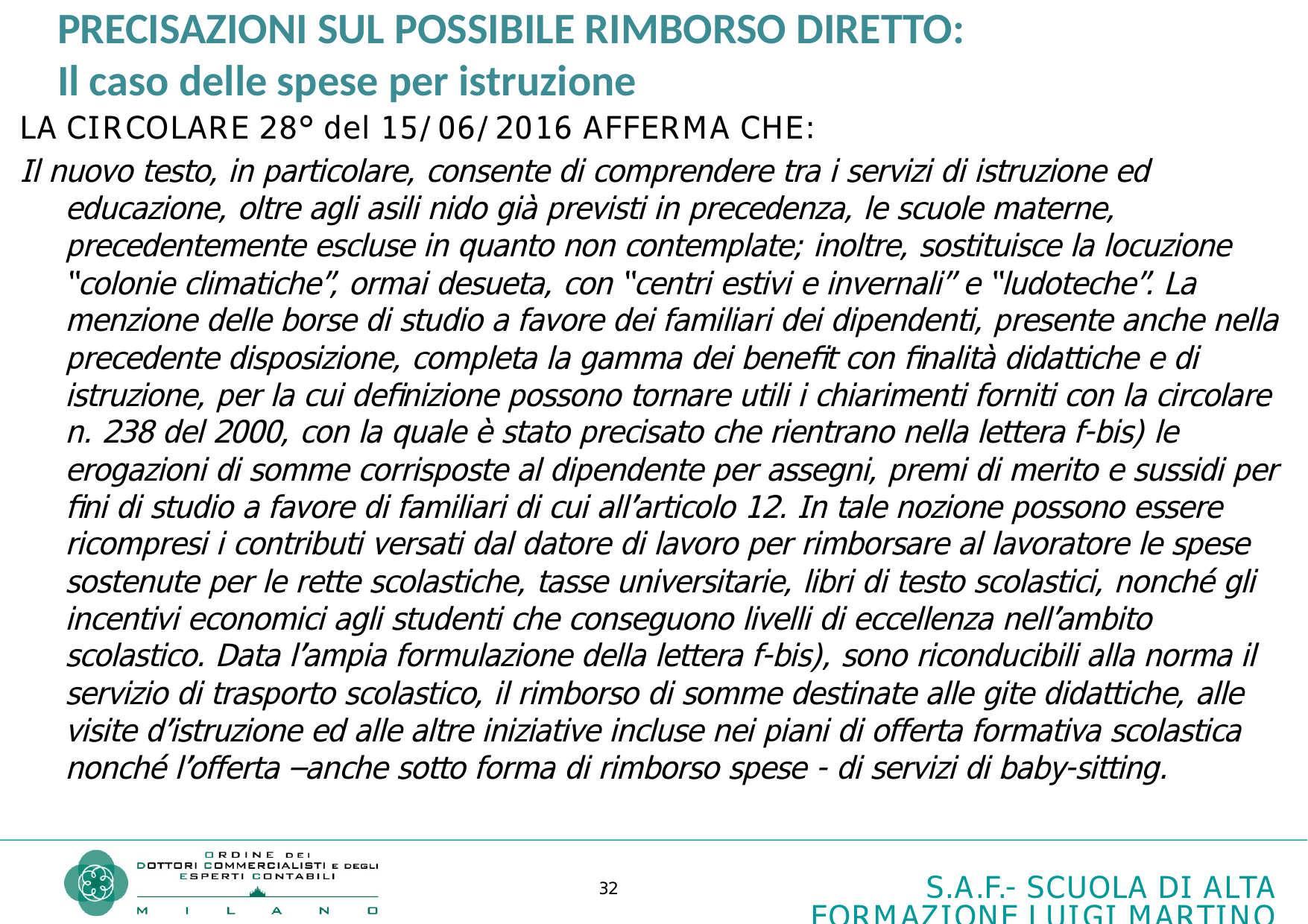

# PRECISAZIONI SUL POSSIBILE RIMBORSO DIRETTO: Il caso delle spese per istruzione
LA CIRCOLARE 28° del 15/06/2016 AFFERMA CHE:
Il nuovo testo, in particolare, consente di comprendere tra i servizi di istruzione ed educazione, oltre agli asili nido già previsti in precedenza, le scuole materne, precedentemente escluse in quanto non contemplate; inoltre, sostituisce la locuzione “colonie climatiche”, ormai desueta, con “centri estivi e invernali” e “ludoteche”. La menzione delle borse di studio a favore dei familiari dei dipendenti, presente anche nella precedente disposizione, completa la gamma dei benefit con finalità didattiche e di istruzione, per la cui definizione possono tornare utili i chiarimenti forniti con la circolare n. 238 del 2000, con la quale è stato precisato che rientrano nella lettera f-bis) le erogazioni di somme corrisposte al dipendente per assegni, premi di merito e sussidi per fini di studio a favore di familiari di cui all’articolo 12. In tale nozione possono essere ricompresi i contributi versati dal datore di lavoro per rimborsare al lavoratore le spese sostenute per le rette scolastiche, tasse universitarie, libri di testo scolastici, nonché gli incentivi economici agli studenti che conseguono livelli di eccellenza nell’ambito scolastico. Data l’ampia formulazione della lettera f-bis), sono riconducibili alla norma il servizio di trasporto scolastico, il rimborso di somme destinate alle gite didattiche, alle visite d’istruzione ed alle altre iniziative incluse nei piani di offerta formativa scolastica nonché l’offerta –anche sotto forma di rimborso spese - di servizi di baby-sitting.